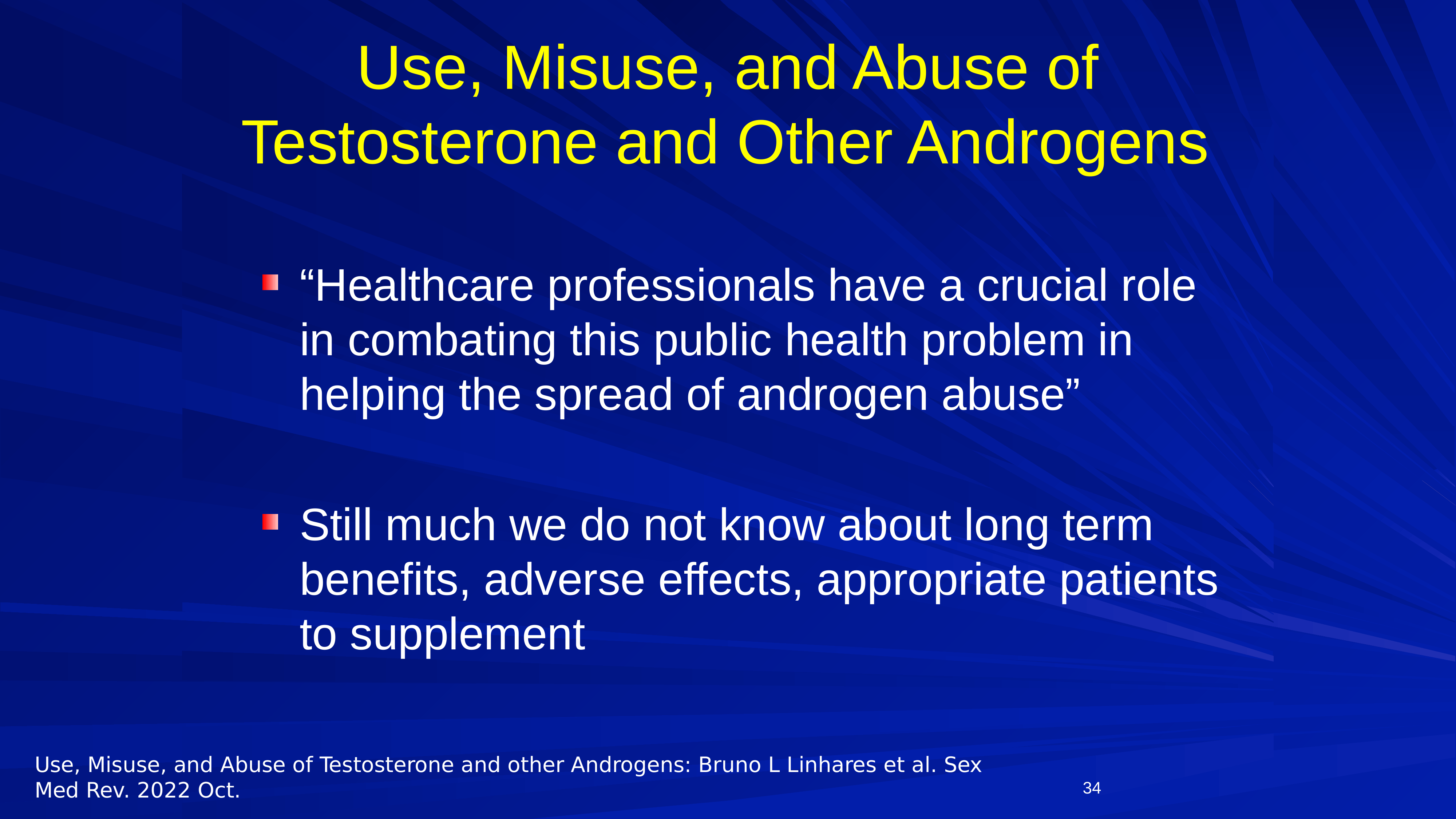

# Use, Misuse, and Abuse of Testosterone and Other Androgens

“Healthcare professionals have a crucial role in combating this public health problem in helping the spread of androgen abuse”

Still much we do not know about long term benefits, adverse effects, appropriate patients to supplement
Use, Misuse, and Abuse of Testosterone and other Androgens: Bruno L Linhares et al. Sex Med Rev. 2022 Oct.
34